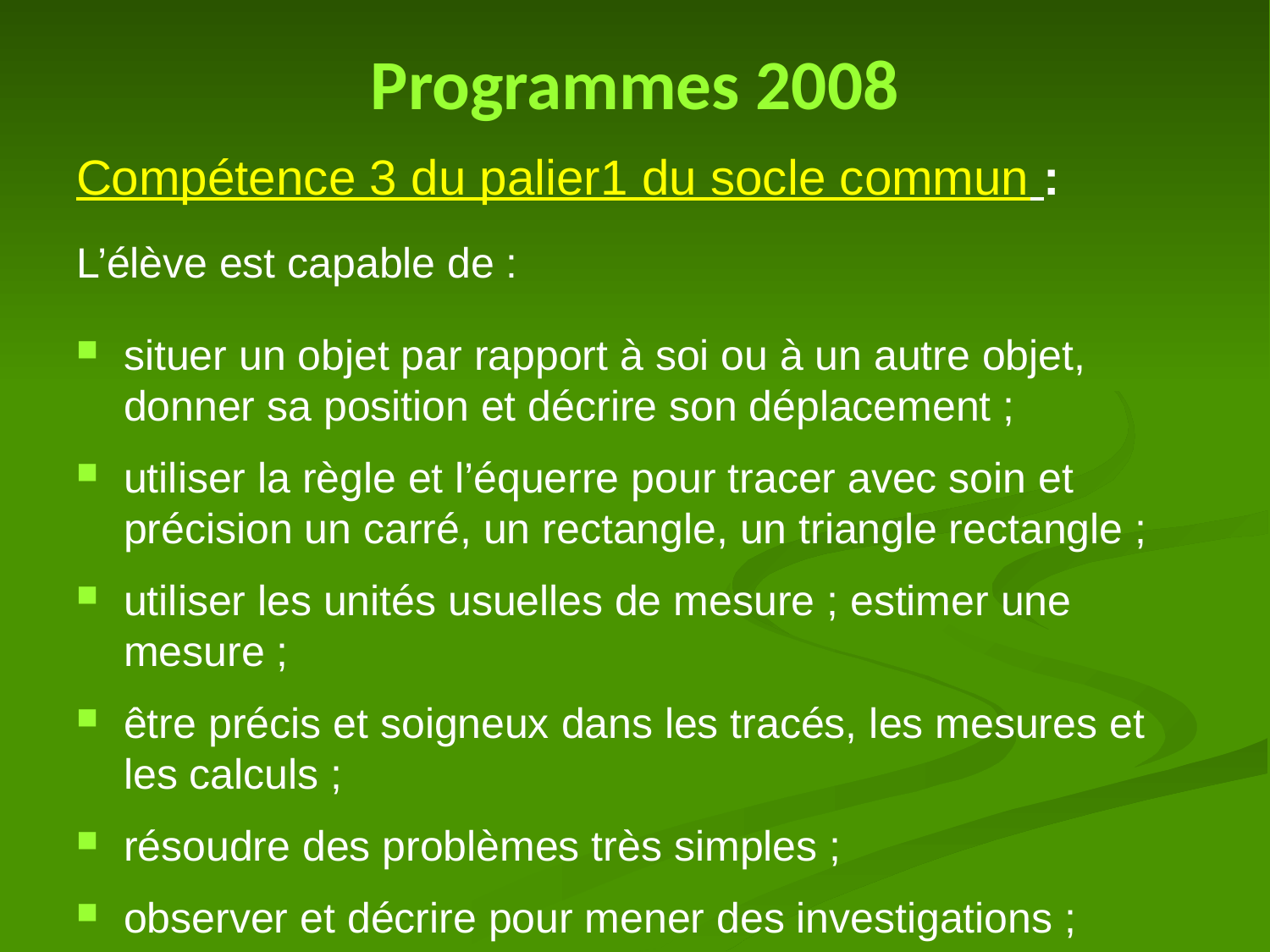

# Programmes 2008
Compétence 3 du palier1 du socle commun :
L’élève est capable de :
situer un objet par rapport à soi ou à un autre objet, donner sa position et décrire son déplacement ;
utiliser la règle et l’équerre pour tracer avec soin et précision un carré, un rectangle, un triangle rectangle ;
utiliser les unités usuelles de mesure ; estimer une mesure ;
être précis et soigneux dans les tracés, les mesures et les calculs ;
résoudre des problèmes très simples ;
observer et décrire pour mener des investigations ;